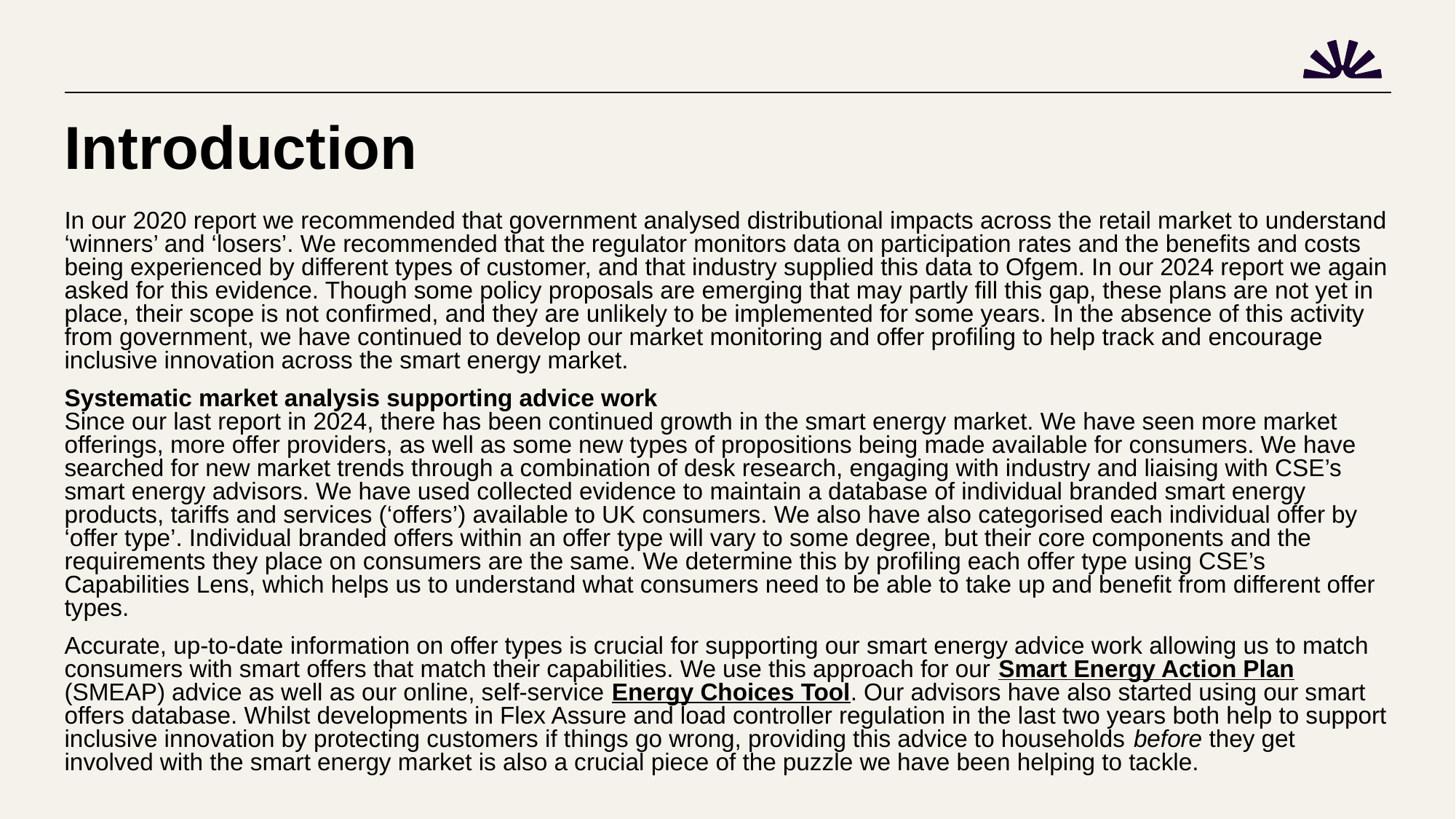

# Introduction
In our 2020 report we recommended that government analysed distributional impacts across the retail market to understand ‘winners’ and ‘losers’. We recommended that the regulator monitors data on participation rates and the benefits and costs being experienced by different types of customer, and that industry supplied this data to Ofgem. In our 2024 report we again asked for this evidence. Though some policy proposals are emerging that may partly fill this gap, these plans are not yet in place, their scope is not confirmed, and they are unlikely to be implemented for some years. In the absence of this activity from government, we have continued to develop our market monitoring and offer profiling to help track and encourage inclusive innovation across the smart energy market.
Systematic market analysis supporting advice work
Since our last report in 2024, there has been continued growth in the smart energy market. We have seen more market offerings, more offer providers, as well as some new types of propositions being made available for consumers. We have searched for new market trends through a combination of desk research, engaging with industry and liaising with CSE’s smart energy advisors. We have used collected evidence to maintain a database of individual branded smart energy products, tariffs and services (‘offers’) available to UK consumers. We also have also categorised each individual offer by ‘offer type’. Individual branded offers within an offer type will vary to some degree, but their core components and the requirements they place on consumers are the same. We determine this by profiling each offer type using CSE’s Capabilities Lens, which helps us to understand what consumers need to be able to take up and benefit from different offer types.
Accurate, up-to-date information on offer types is crucial for supporting our smart energy advice work allowing us to match consumers with smart offers that match their capabilities. We use this approach for our Smart Energy Action Plan (SMEAP) advice as well as our online, self-service Energy Choices Tool. Our advisors have also started using our smart offers database. Whilst developments in Flex Assure and load controller regulation in the last two years both help to support inclusive innovation by protecting customers if things go wrong, providing this advice to households before they get involved with the smart energy market is also a crucial piece of the puzzle we have been helping to tackle.